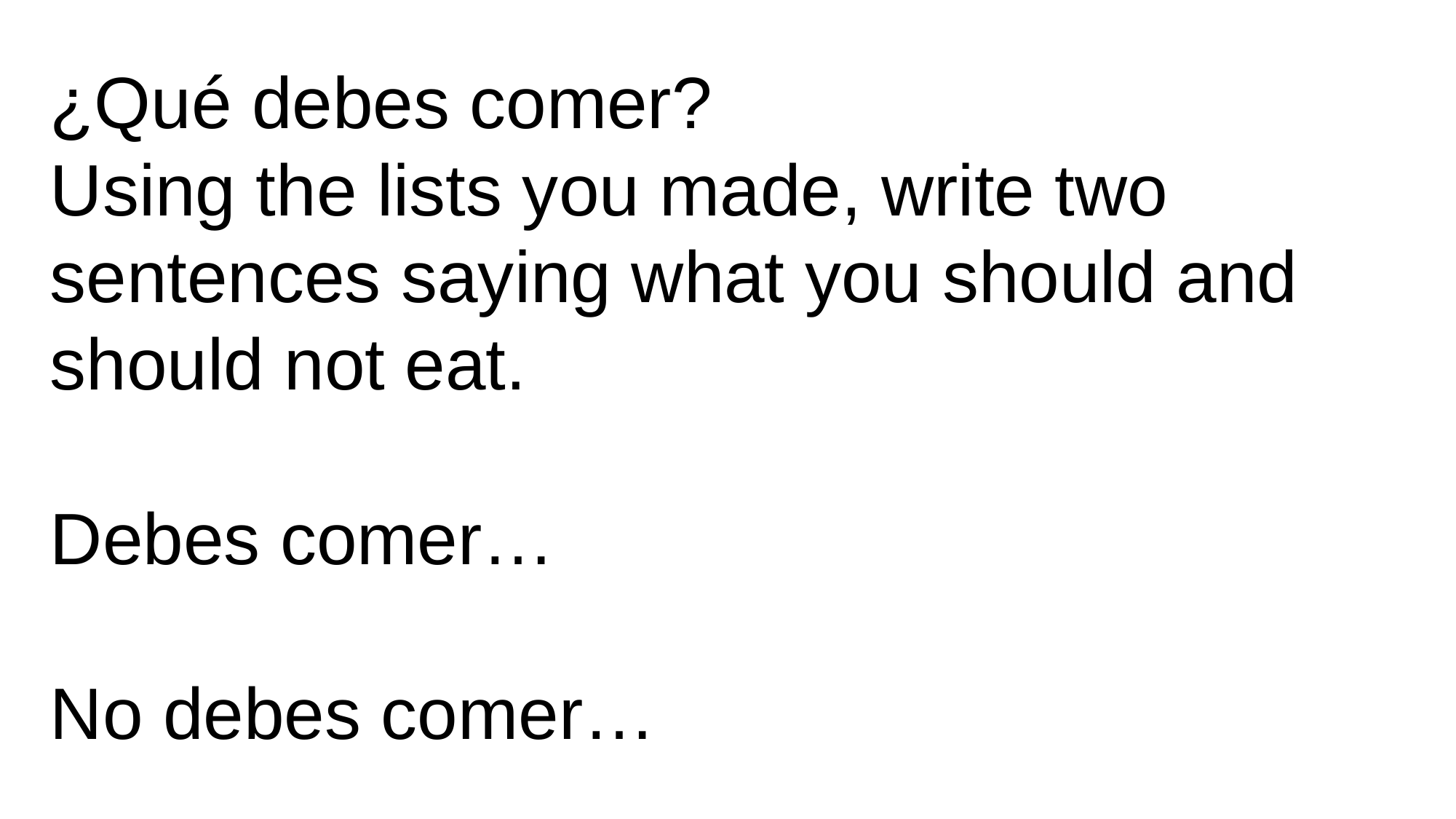

¿Qué debes comer?
Using the lists you made, write two sentences saying what you should and should not eat.

Debes comer…

No debes comer…